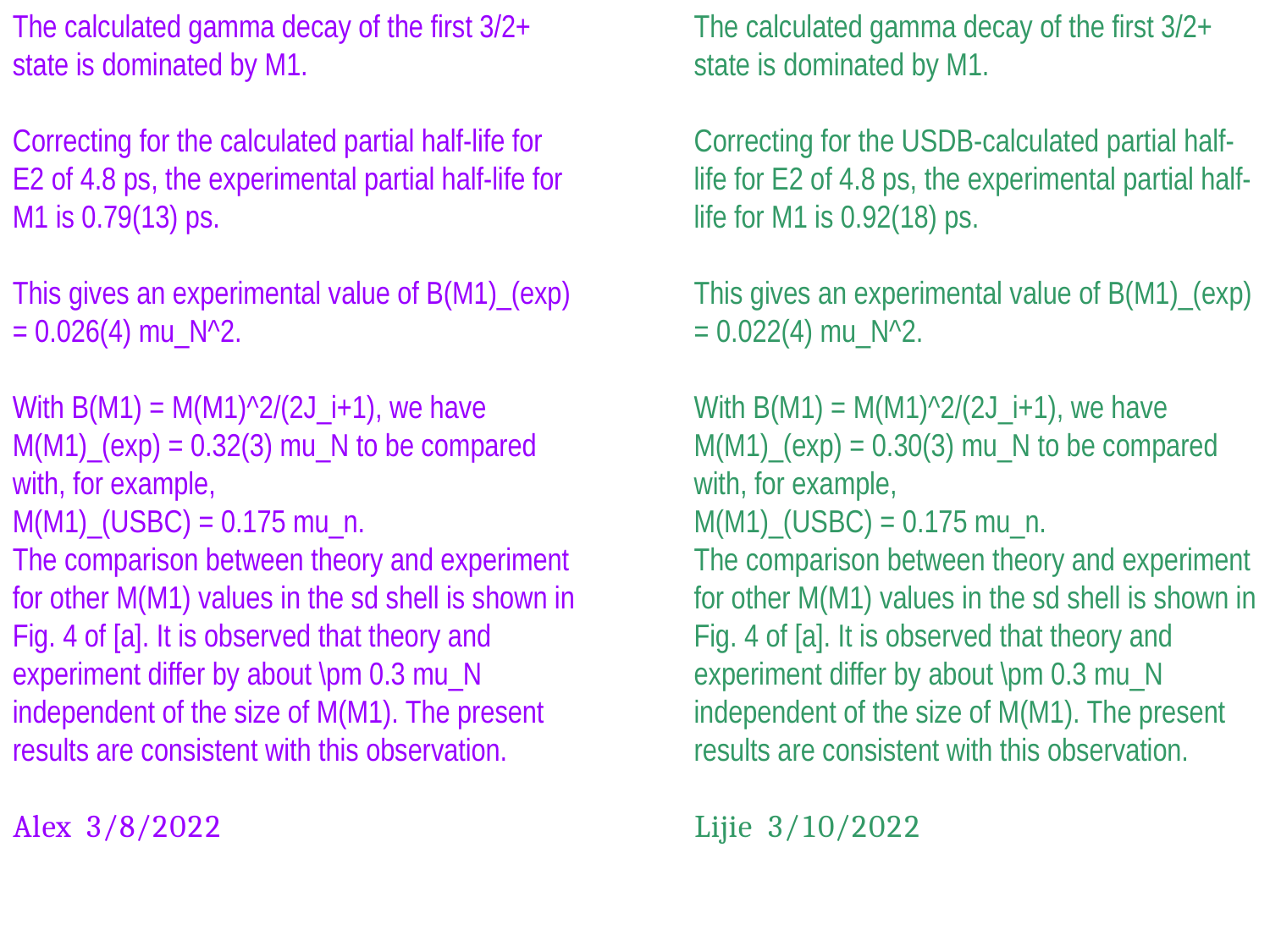

The calculated gamma decay of the first 3/2+ state is dominated by M1.

Correcting for the calculated partial half-life for E2 of 4.8 ps, the experimental partial half-life for M1 is 0.79(13) ps.
This gives an experimental value of B(M1)_(exp) = 0.026(4) mu_N^2.
With B(M1) = M(M1)^2/(2J_i+1), we have M(M1)_(exp) = 0.32(3) mu_N to be compared with, for example,
M(M1)_(USBC) = 0.175 mu_n.
The comparison between theory and experiment for other M(M1) values in the sd shell is shown in Fig. 4 of [a]. It is observed that theory and experiment differ by about \pm 0.3 mu_N independent of the size of M(M1). The present results are consistent with this observation.
Alex  3/8/2022
The calculated gamma decay of the first 3/2+ state is dominated by M1.

Correcting for the USDB-calculated partial half-life for E2 of 4.8 ps, the experimental partial half-life for M1 is 0.92(18) ps.
This gives an experimental value of B(M1)_(exp) = 0.022(4) mu_N^2.
With B(M1) = M(M1)^2/(2J_i+1), we have M(M1)_(exp) = 0.30(3) mu_N to be compared with, for example,
M(M1)_(USBC) = 0.175 mu_n.
The comparison between theory and experiment for other M(M1) values in the sd shell is shown in Fig. 4 of [a]. It is observed that theory and experiment differ by about \pm 0.3 mu_N independent of the size of M(M1). The present results are consistent with this observation.
Lijie  3/10/2022